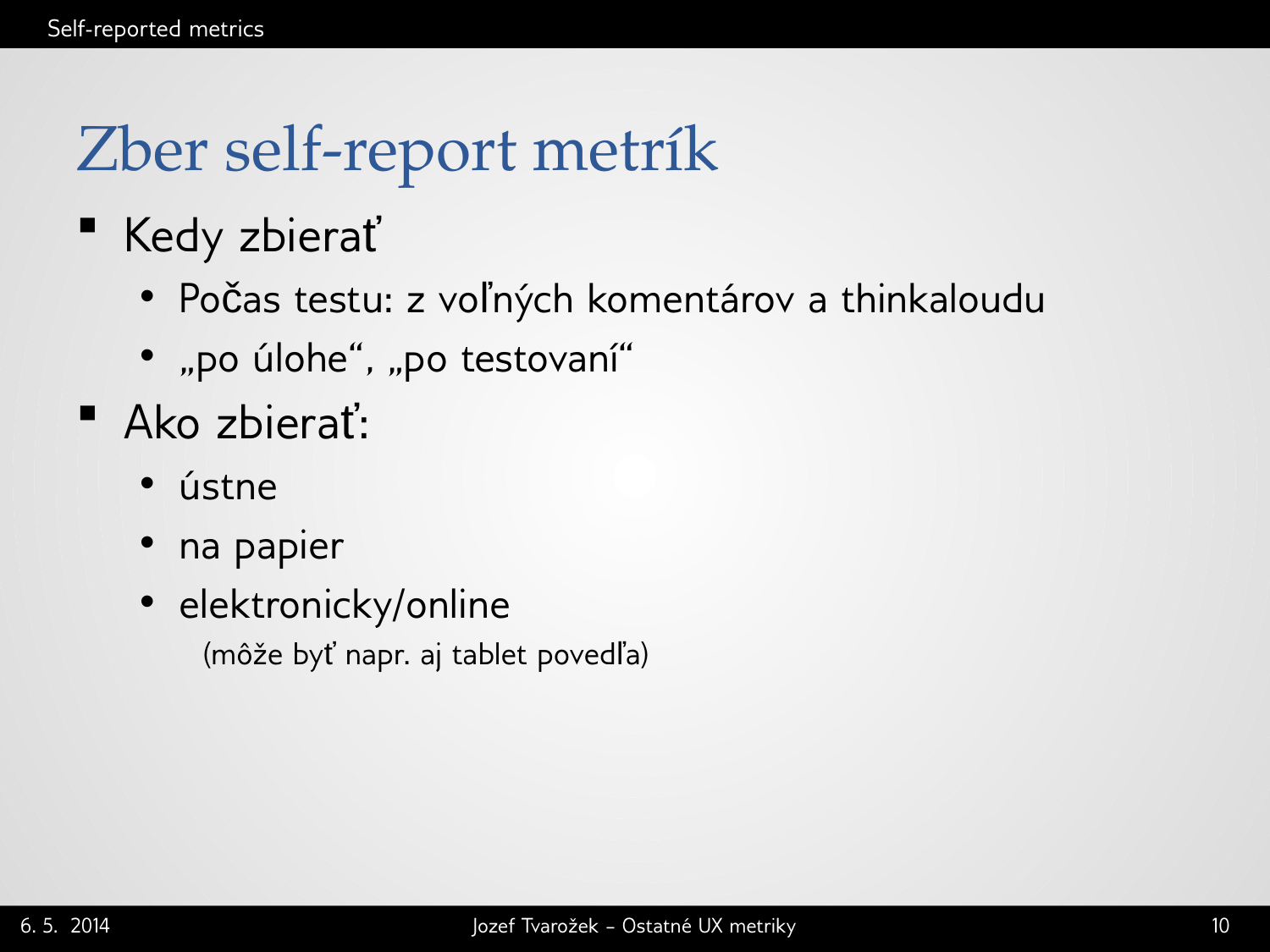

Self-reported metrics

# Zber self-report metrík
Kedy zbierať
Počas testu: z voľných komentárov a thinkaloudu
„po úlohe“, „po testovaní“
Ako zbierať:
ústne
na papier
elektronicky/online
(môže byť napr. aj tablet povedľa)
Jozef Tvarožek – Ostatné UX metriky